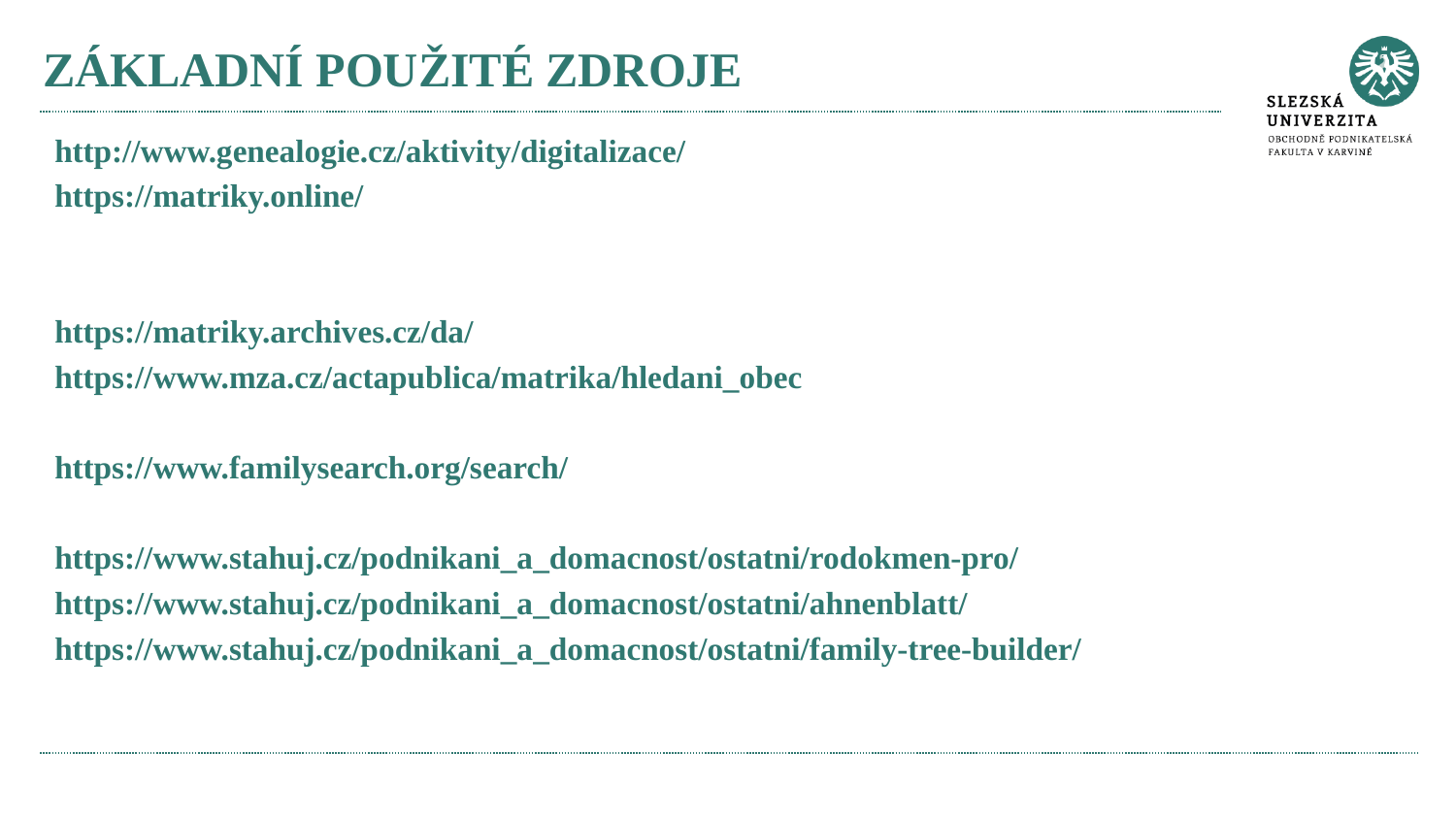

# ZÁKLADNÍ POUŽITÉ ZDROJE
http://www.genealogie.cz/aktivity/digitalizace/
https://matriky.online/

https://matriky.archives.cz/da/
https://www.mza.cz/actapublica/matrika/hledani_obec

https://www.familysearch.org/search/

https://www.stahuj.cz/podnikani_a_domacnost/ostatni/rodokmen-pro/
https://www.stahuj.cz/podnikani_a_domacnost/ostatni/ahnenblatt/
https://www.stahuj.cz/podnikani_a_domacnost/ostatni/family-tree-builder/